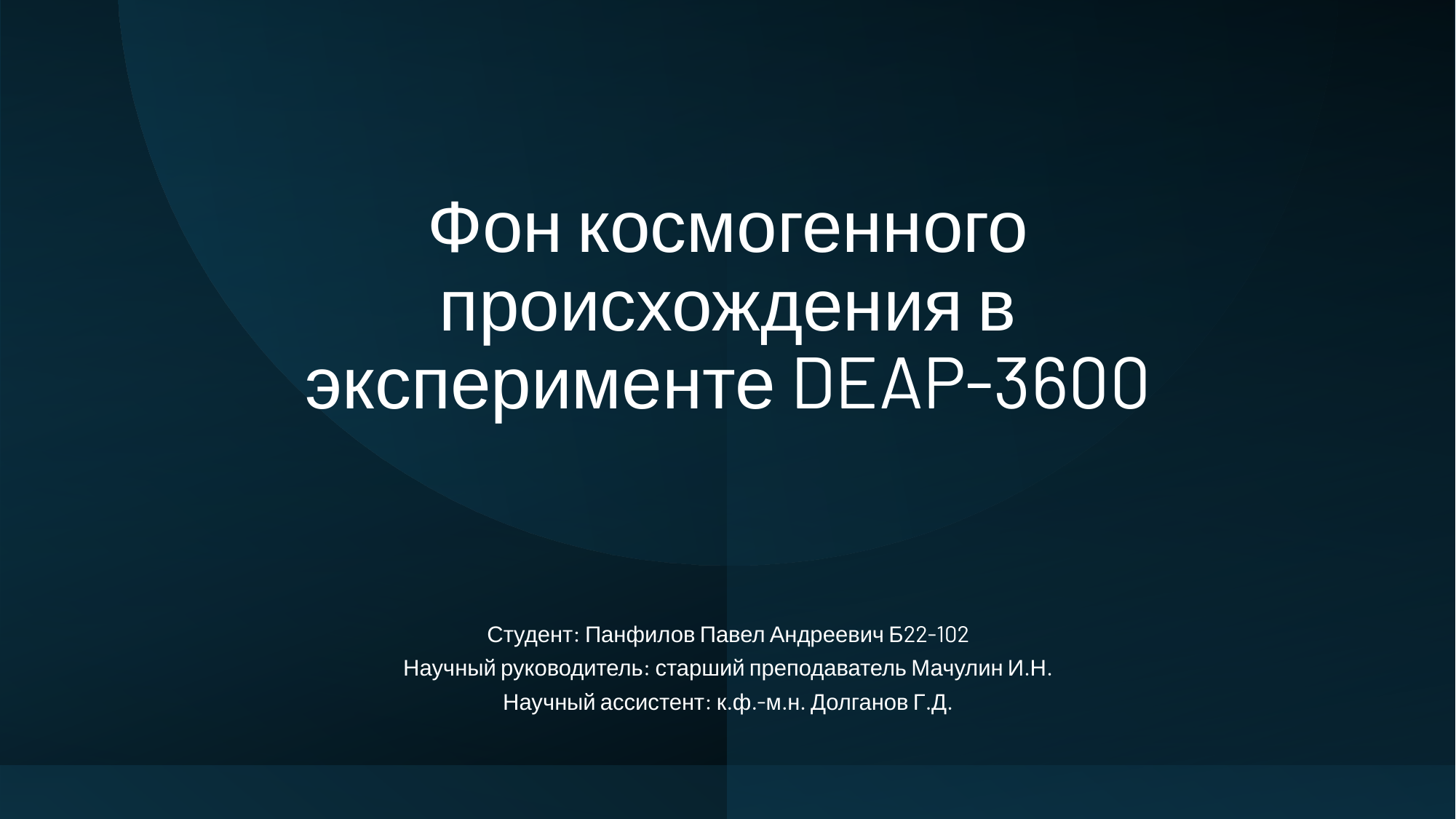

# Фон космогенного происхождения в эксперименте DEAP-3600
Студент: Панфилов Павел Андреевич Б22-102
Научный руководитель: старший преподаватель Мачулин И.Н.
Научный ассистент: к.ф.-м.н. Долганов Г.Д.
1